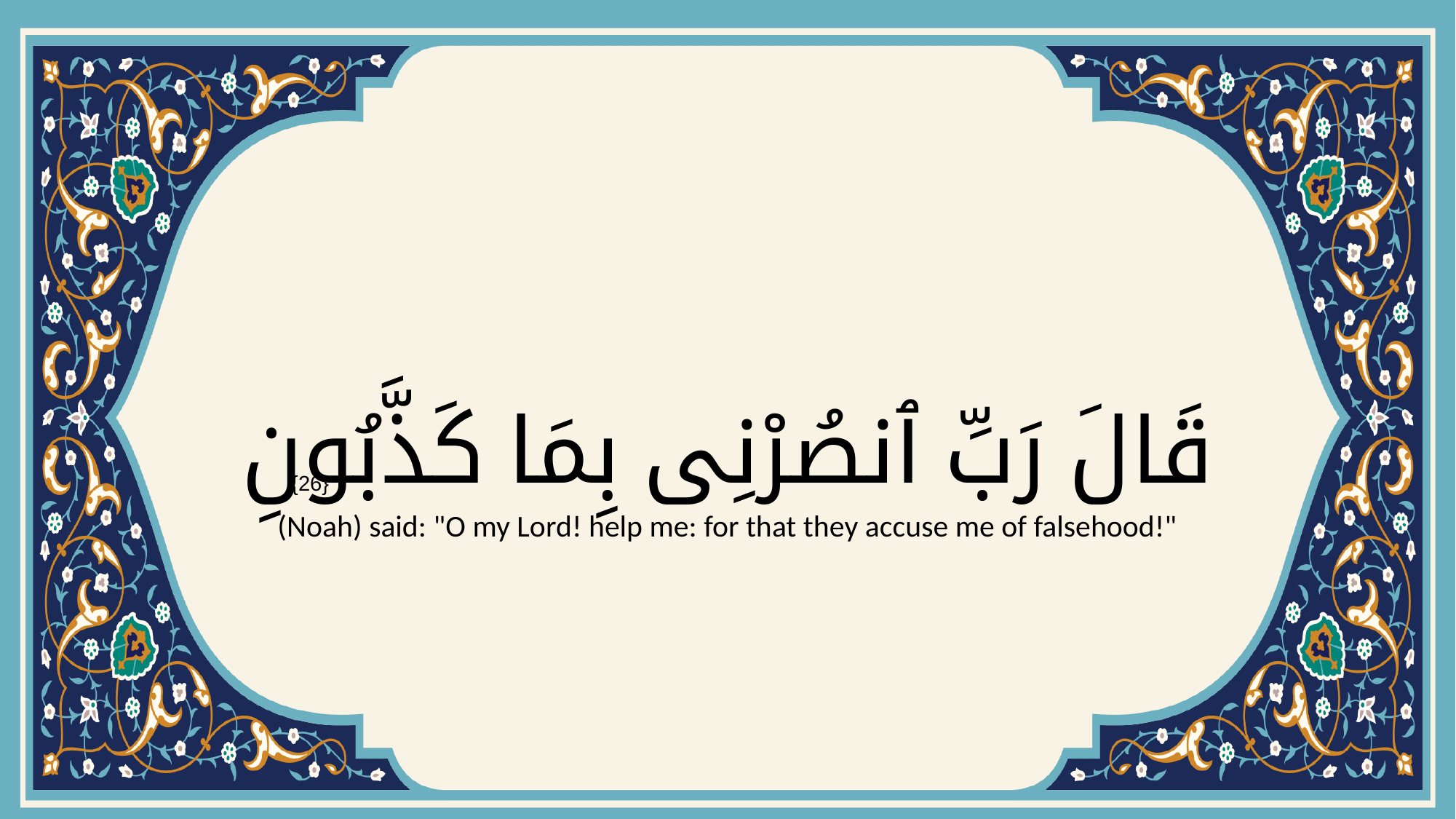

# قَالَ رَبِّ ٱنصُرْنِى بِمَا كَذَّبُونِ
{26}
(Noah) said: "O my Lord! help me: for that they accuse me of falsehood!"